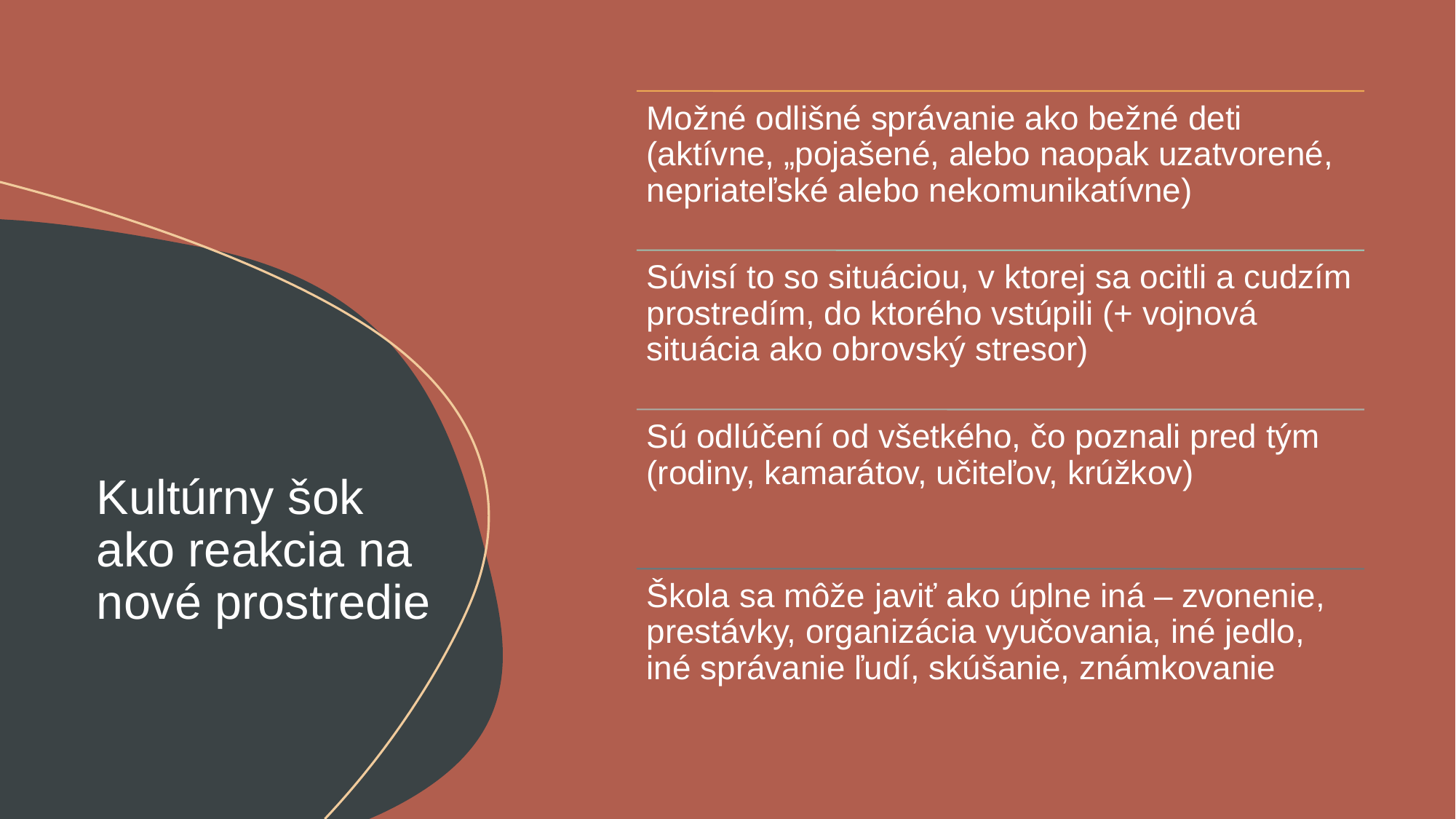

Možné odlišné správanie ako bežné deti (aktívne, „pojašené, alebo naopak uzatvorené, nepriateľské alebo nekomunikatívne)
Súvisí to so situáciou, v ktorej sa ocitli a cudzím prostredím, do ktorého vstúpili (+ vojnová situácia ako obrovský stresor)
Sú odlúčení od všetkého, čo poznali pred tým (rodiny, kamarátov, učiteľov, krúžkov)
Škola sa môže javiť ako úplne iná – zvonenie, prestávky, organizácia vyučovania, iné jedlo, iné správanie ľudí, skúšanie, známkovanie

# Kultúrny šok ako reakcia na nové prostredie